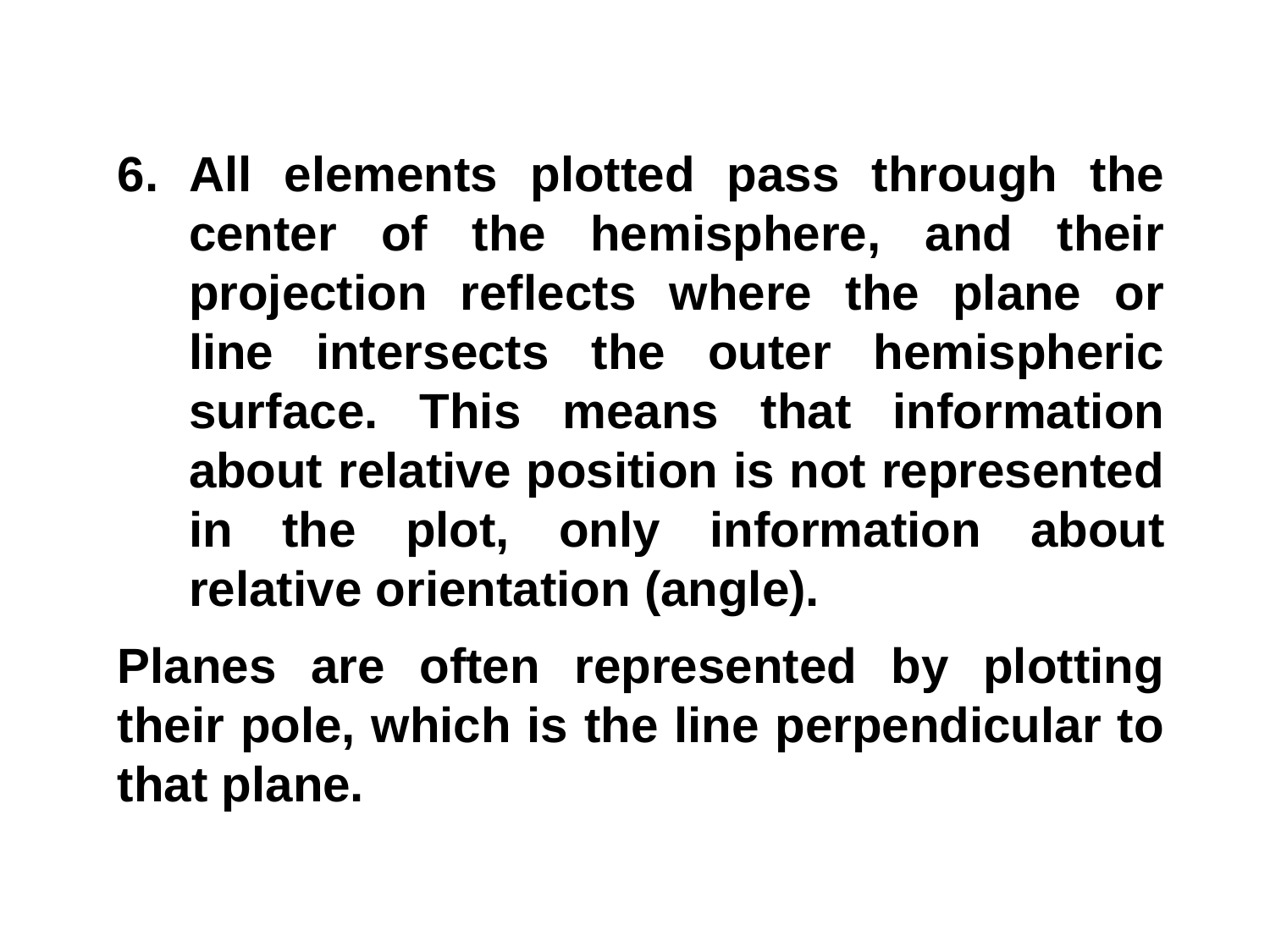

All elements plotted pass through the center of the hemisphere, and their projection reflects where the plane or line intersects the outer hemispheric surface. This means that information about relative position is not represented in the plot, only information about relative orientation (angle).
Planes are often represented by plotting their pole, which is the line perpendicular to that plane.